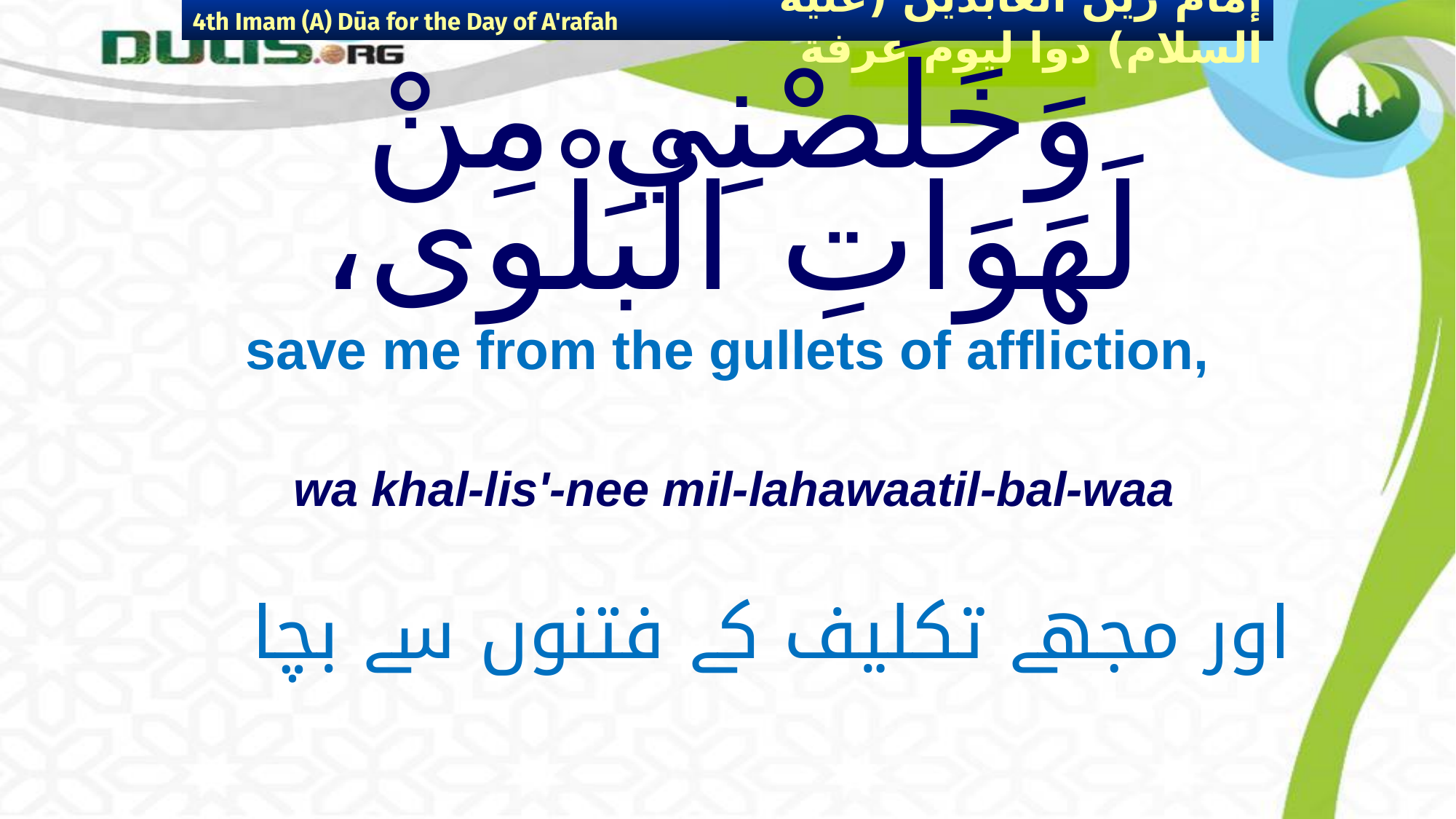

4th Imam (A) Dūa for the Day of A'rafah
إمام زين العابدين (عليه السلام) دوا ليوم عرفة
# وَخَلِّصْنِي مِنْ لَهَوَاتِ الْبَلْوى،
save me from the gullets of affliction,
wa khal-lis'-nee mil-lahawaatil-bal-waa
اور مجھے تکلیف کے فتنوں سے بچا